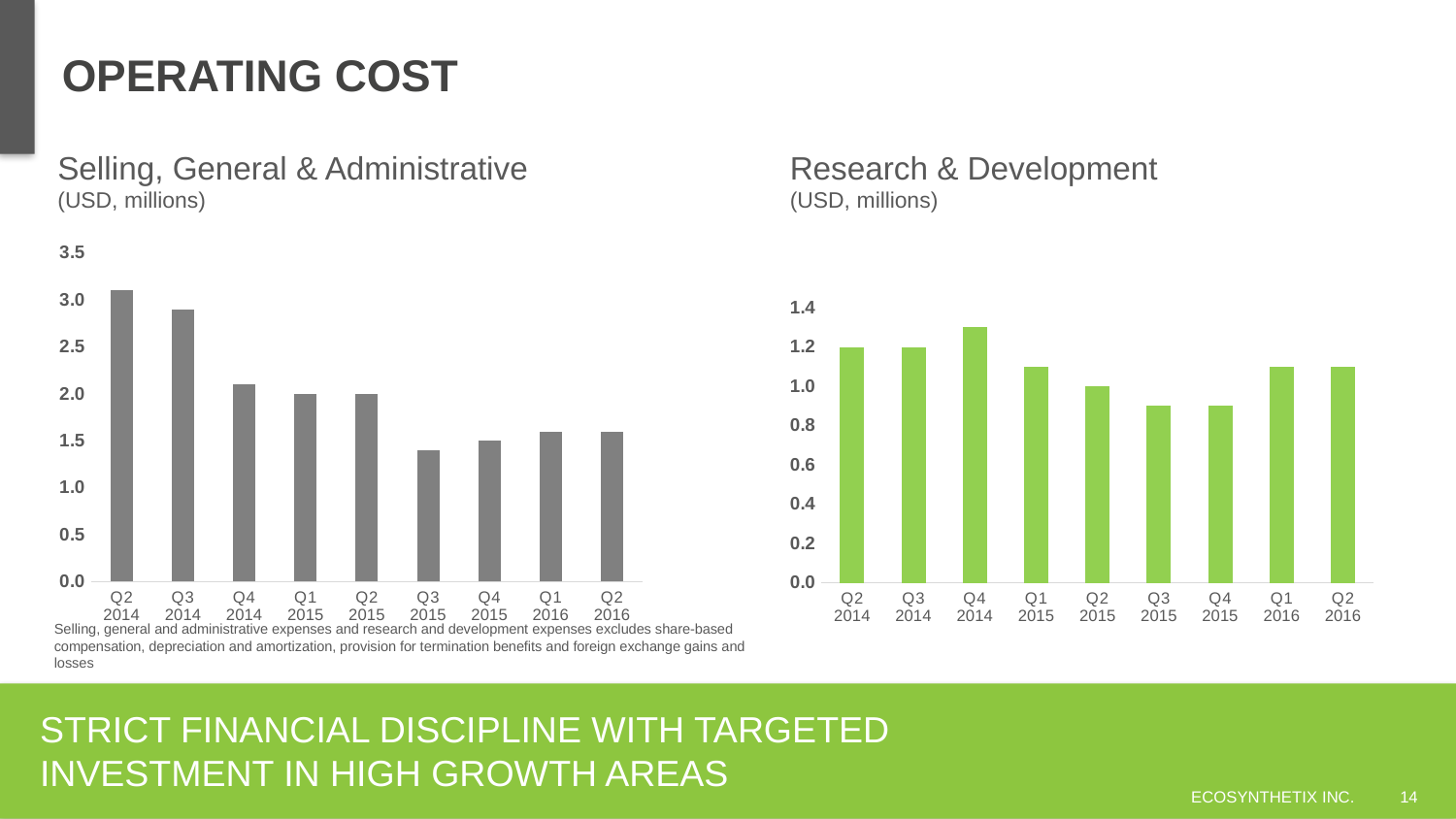

# OPERATING COST
Selling, General & Administrative
(USD, millions)
Research & Development
(USD, millions)

### Chart

| Category |  |
|---|---|
| Q2 2014 | 3.1 |
| Q3 2014 | 2.9 |
| Q4 2014 | 2.1 |
| Q1 2015 | 2.0 |
| Q2 2015 | 2.0 |
| Q3 2015 | 1.4 |
| Q4 2015 | 1.5 |
| Q1 2016 | 1.6 |
| Q2 2016 | 1.6 |

### Chart

| Category |  |
|---|---|
| Q2 2014 | 1.2 |
| Q3 2014 | 1.2 |
| Q4 2014 | 1.3 |
| Q1 2015 | 1.1 |
| Q2 2015 | 1.0 |
| Q3 2015 | 0.9 |
| Q4 2015 | 0.9 |
| Q1 2016 | 1.1 |
| Q2 2016 | 1.1 |
Selling, general and administrative expenses and research and development expenses excludes share-based compensation, depreciation and amortization, provision for termination benefits and foreign exchange gains and losses

STRICT FINANCIAL DISCIPLINE WITH TARGETED INVESTMENT IN HIGH GROWTH AREAS
ECOSYNTHETIX INC.
14